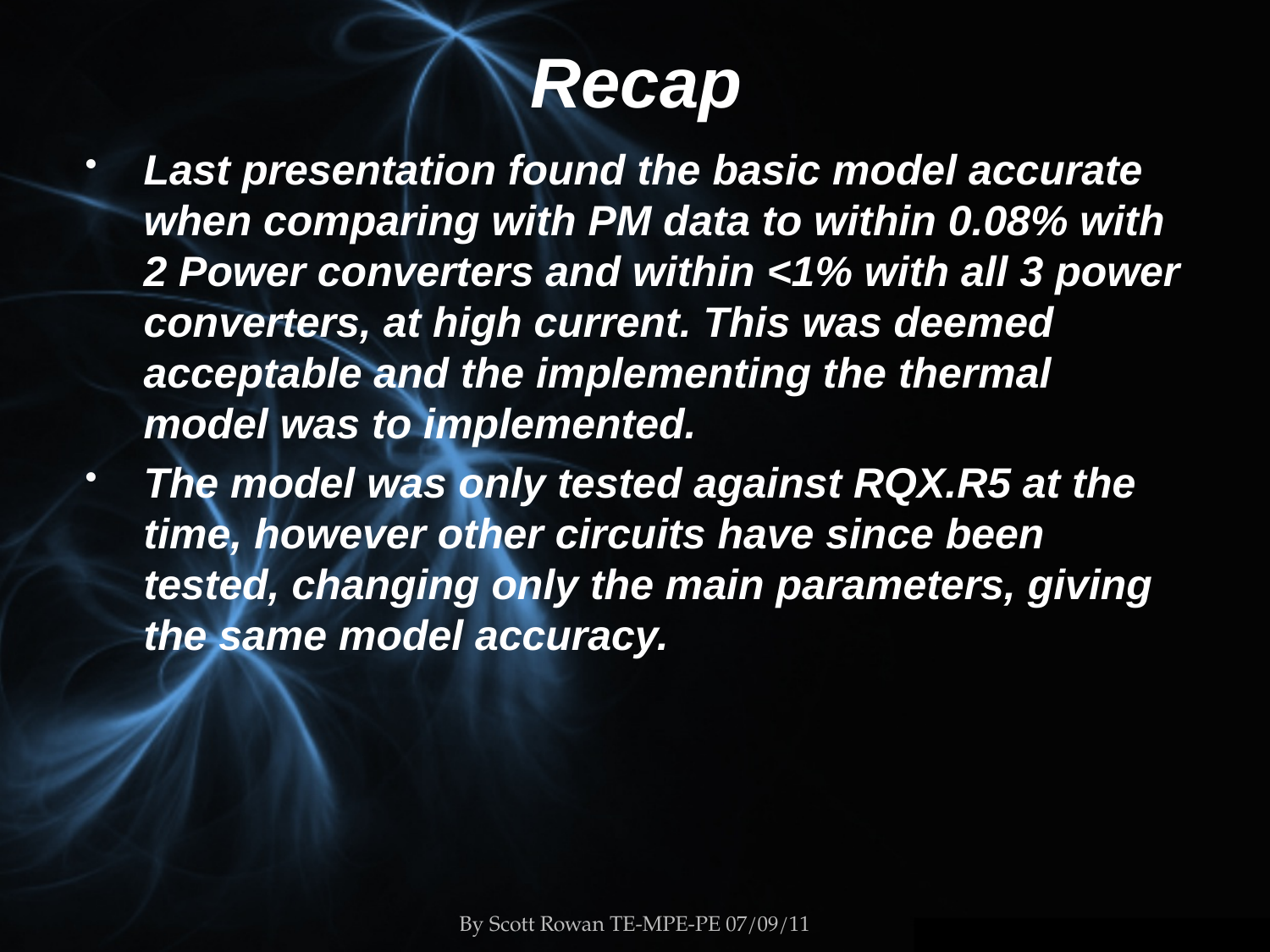

# Recap
Last presentation found the basic model accurate when comparing with PM data to within 0.08% with 2 Power converters and within <1% with all 3 power converters, at high current. This was deemed acceptable and the implementing the thermal model was to implemented.
The model was only tested against RQX.R5 at the time, however other circuits have since been tested, changing only the main parameters, giving the same model accuracy.

By Scott Rowan TE-MPE-PE 07/09/11